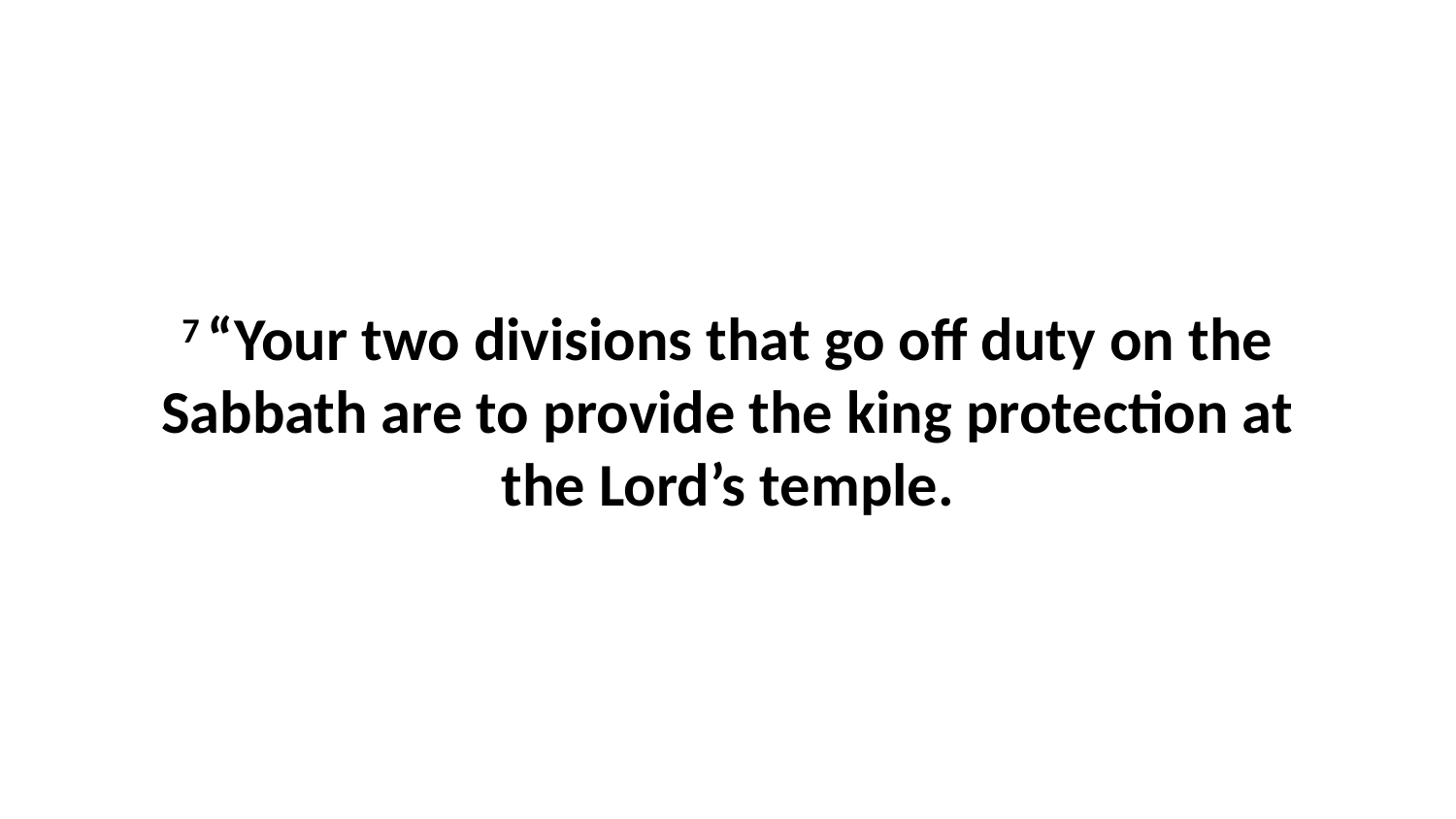

7 “Your two divisions that go off duty on the Sabbath are to provide the king protection at the Lord’s temple.